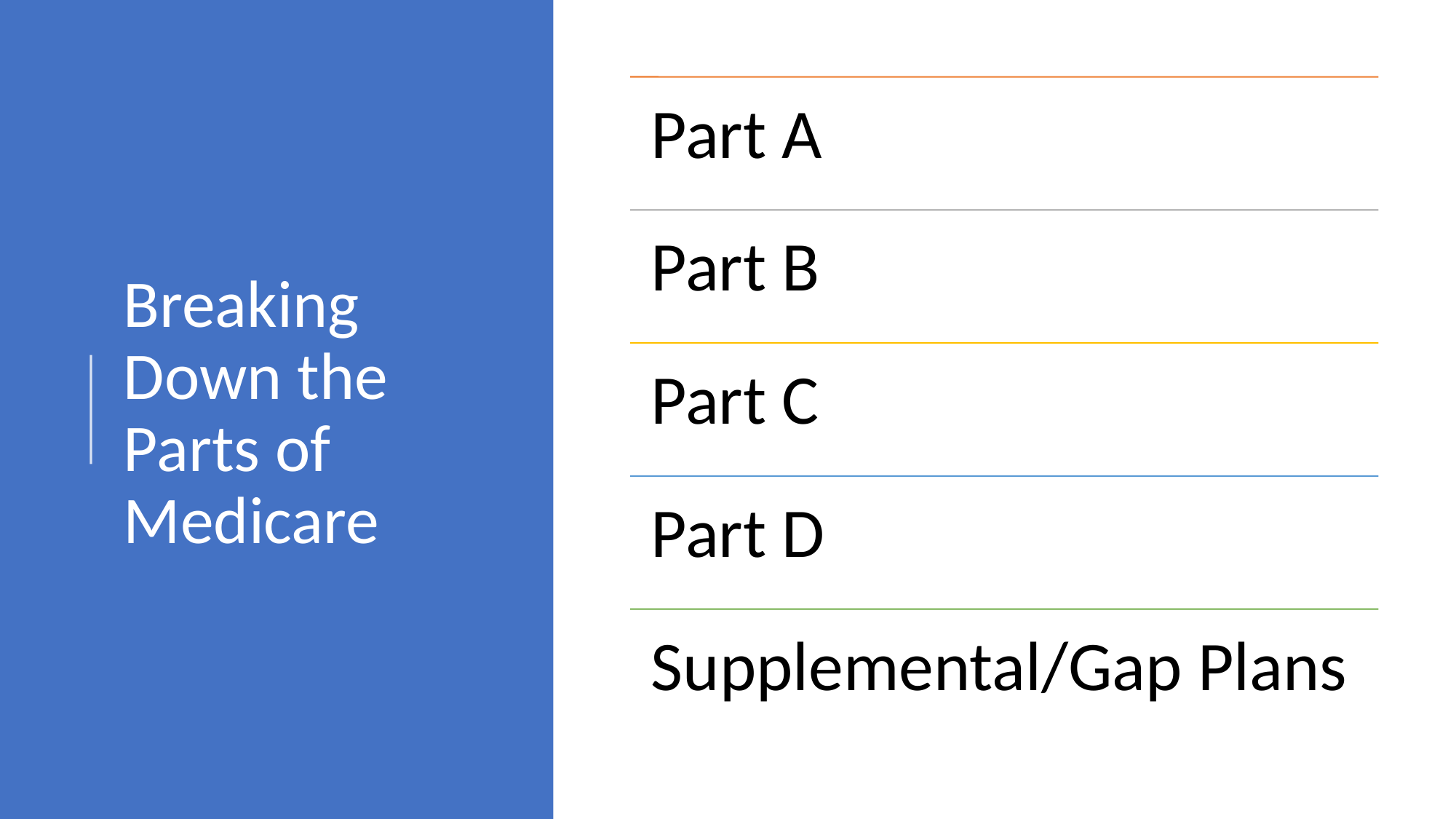

Part A
Part B
Part C
Part D
Supplemental/Gap Plans
# Breaking Down the Parts of Medicare